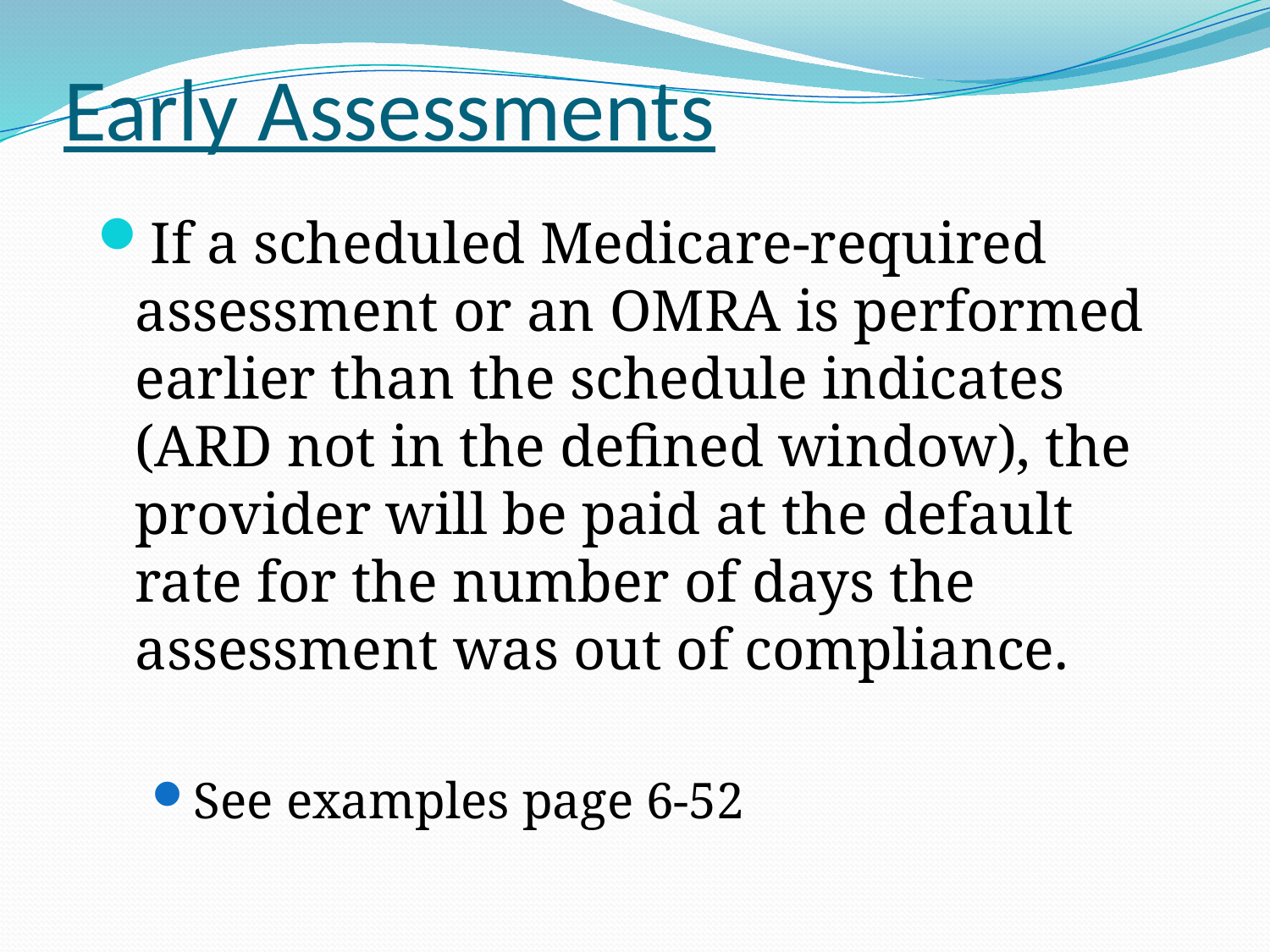

# Early Assessments
If a scheduled Medicare-required assessment or an OMRA is performed earlier than the schedule indicates (ARD not in the defined window), the provider will be paid at the default rate for the number of days the assessment was out of compliance.

See examples page 6-52